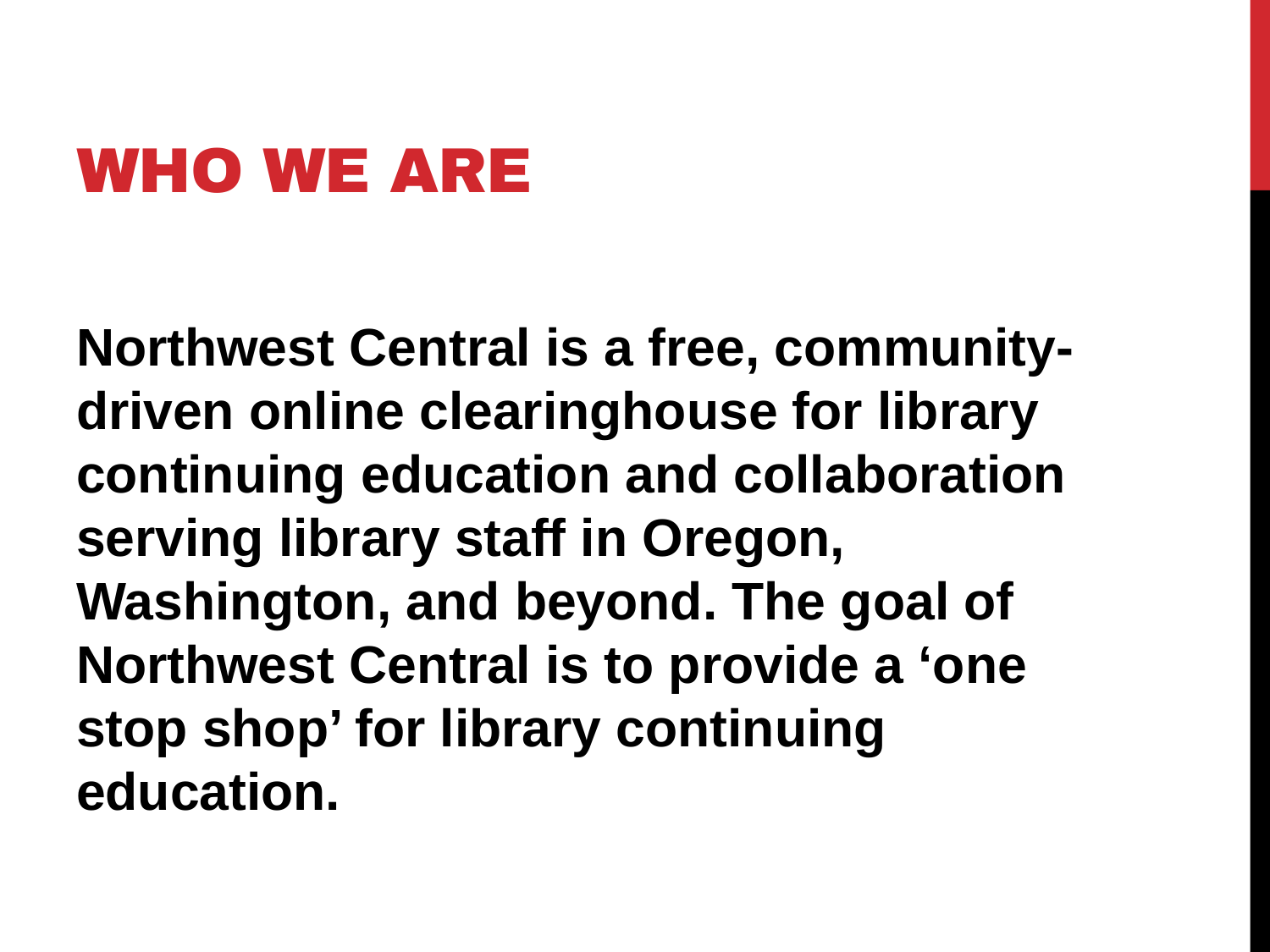

# Who we are

Northwest Central is a free, community-driven online clearinghouse for library continuing education and collaboration serving library staff in Oregon, Washington, and beyond. The goal of Northwest Central is to provide a ‘one stop shop’ for library continuing education.